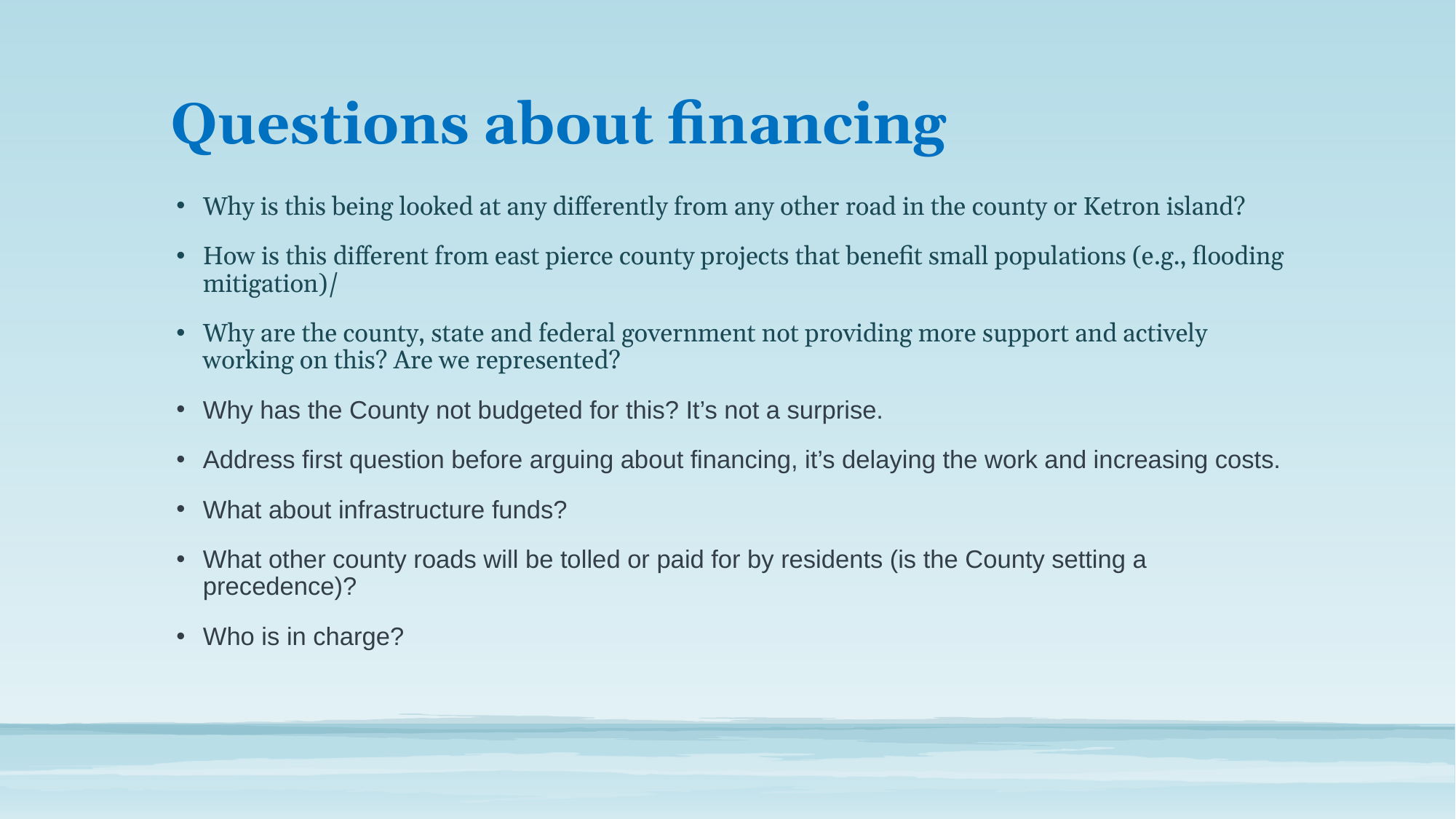

# Questions about financing
Why is this being looked at any differently from any other road in the county or Ketron island?
How is this different from east pierce county projects that benefit small populations (e.g., flooding mitigation)/
Why are the county, state and federal government not providing more support and actively working on this? Are we represented?
Why has the County not budgeted for this? It’s not a surprise.
Address first question before arguing about financing, it’s delaying the work and increasing costs.
What about infrastructure funds?
What other county roads will be tolled or paid for by residents (is the County setting a precedence)?
Who is in charge?